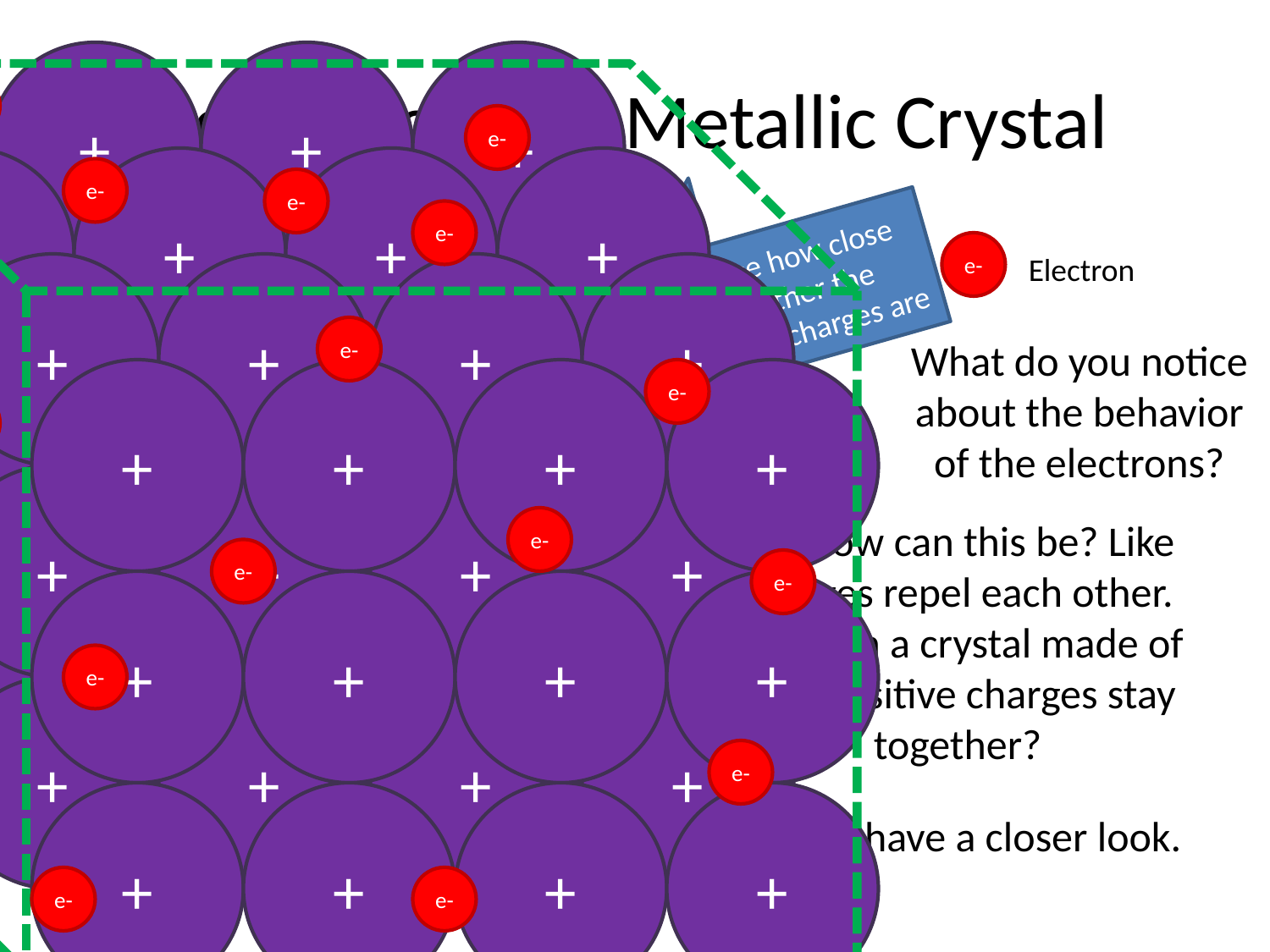

# Let’s Look at a Metallic Crystal
+
+
+
+

+
+
+
+
+
+
+
+
+
+
+
+
+
+
+
+
+
+
+
+
+
+
+
+
+
+
+
+
+
+
+
+
+
+
+
+
+
+
+
+
+
+
+
+
e-
e-
e-
Notice how close together the positive charges are
e-
e-
e-
Electron
+
+
+
+

+
+
+
+
+
+
+
+
+
+
+
+
+
+
+
+
+
+
+
+
+
+
+
+
+
+
+
+
+
+
+
+
+
+
+
+
+
+
+
+
+
+
+
+
e-
What do you notice about the behavior of the electrons?
e-
e-
e-
But how can this be? Like charges repel each other. How can a crystal made of only positive charges stay together?
e-
e-
e-
e-
Let’s have a closer look.
e-
e-